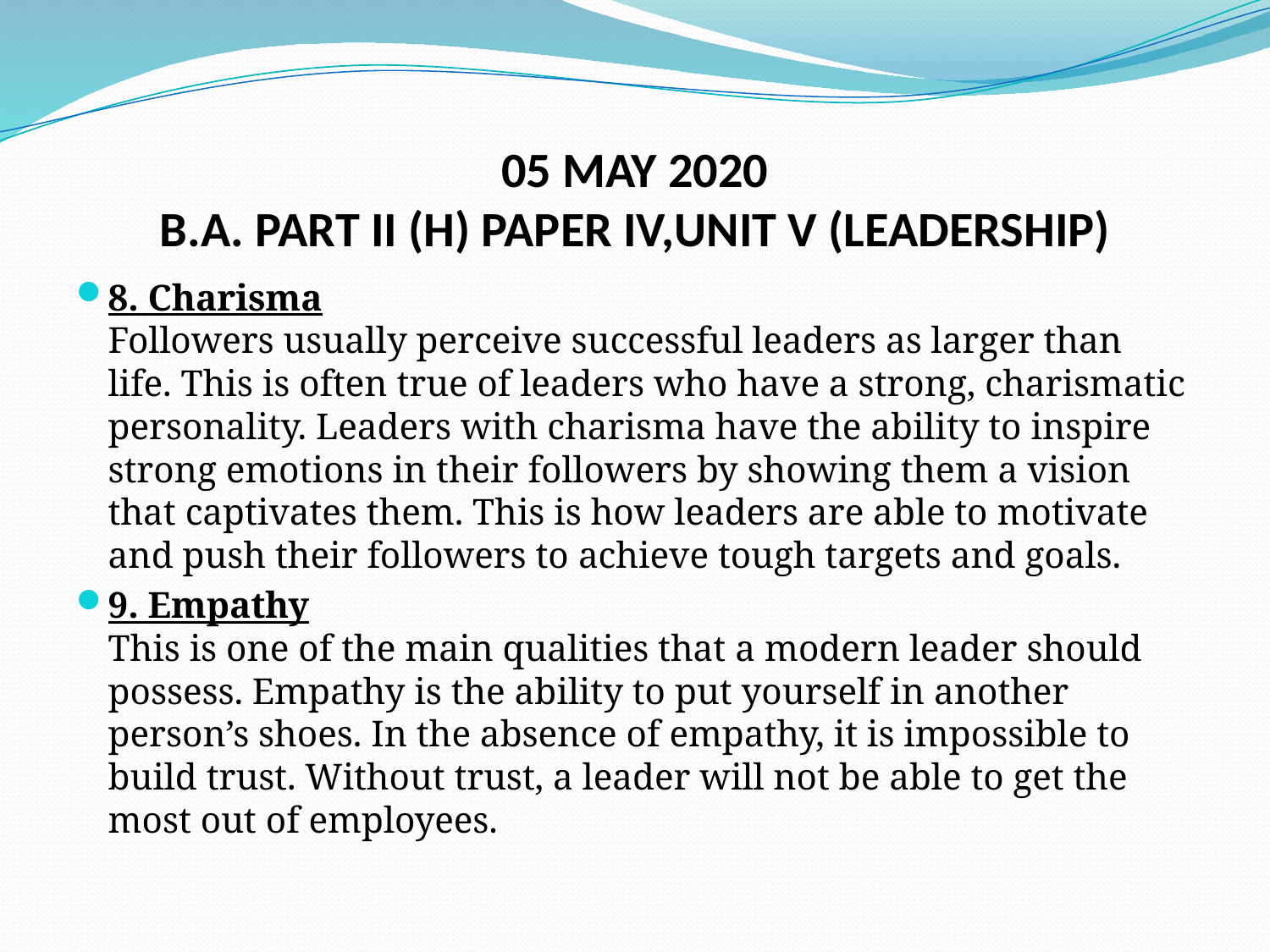

# 05 MAY 2020 B.A. PART II (H) PAPER IV,UNIT V (LEADERSHIP)
8. Charisma
Followers usually perceive successful leaders as larger than life. This is often true of leaders who have a strong, charismatic personality. Leaders with charisma have the ability to inspire strong emotions in their followers by showing them a vision that captivates them. This is how leaders are able to motivate and push their followers to achieve tough targets and goals.
9. Empathy
This is one of the main qualities that a modern leader should possess. Empathy is the ability to put yourself in another person’s shoes. In the absence of empathy, it is impossible to build trust. Without trust, a leader will not be able to get the most out of employees.